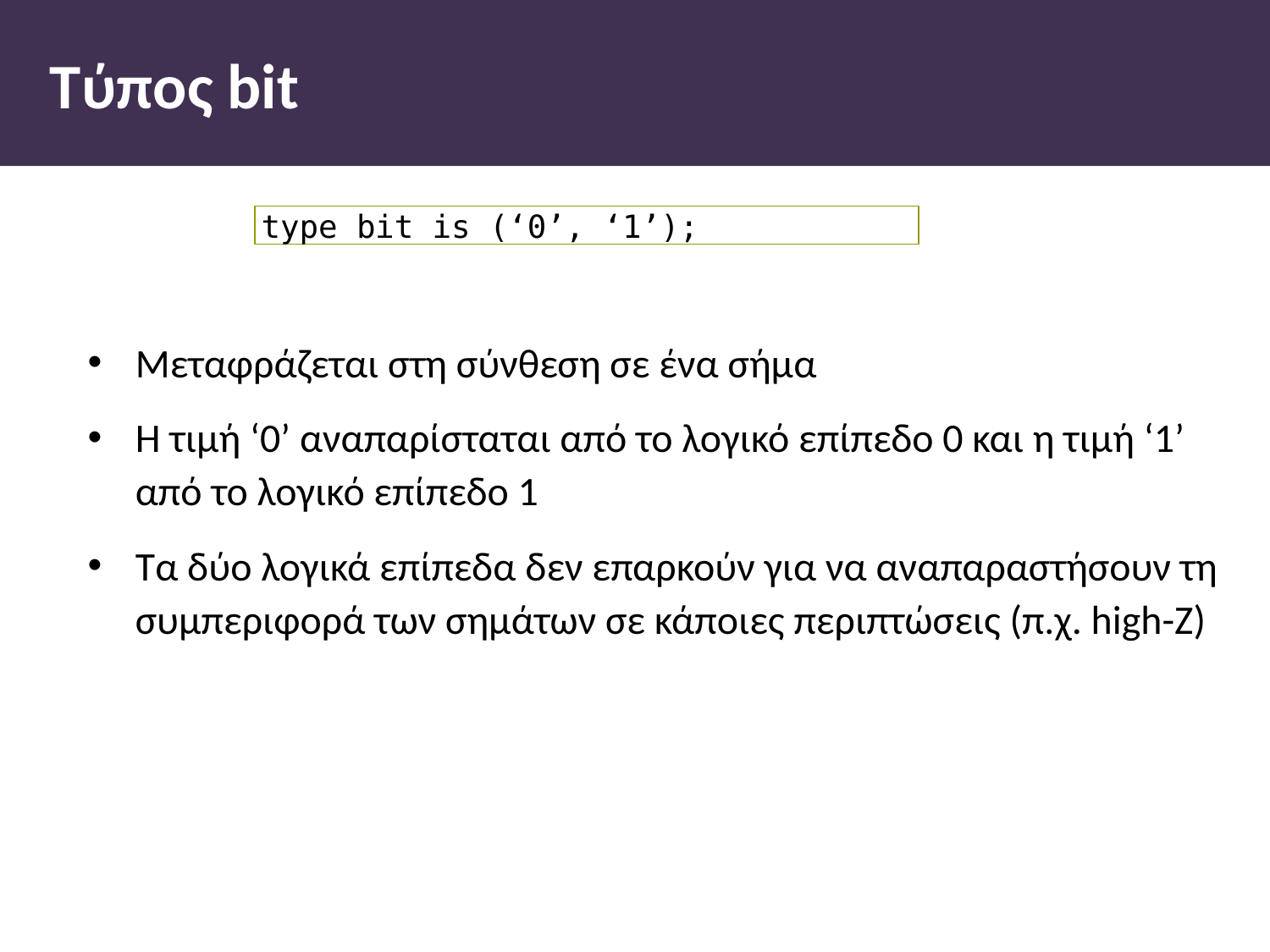

# Τύπος bit
type bit is (‘0’, ‘1’);
Μεταφράζεται στη σύνθεση σε ένα σήµα
Η τιµή ‘0’ αναπαρίσταται από το λογικό επίπεδο 0 και η τιµή ‘1’ από το λογικό επίπεδο 1
Τα δύο λογικά επίπεδα δεν επαρκούν για να αναπαραστήσουν τη συµπεριφορά των σηµάτων σε κάποιες περιπτώσεις (π.χ. high-Z)